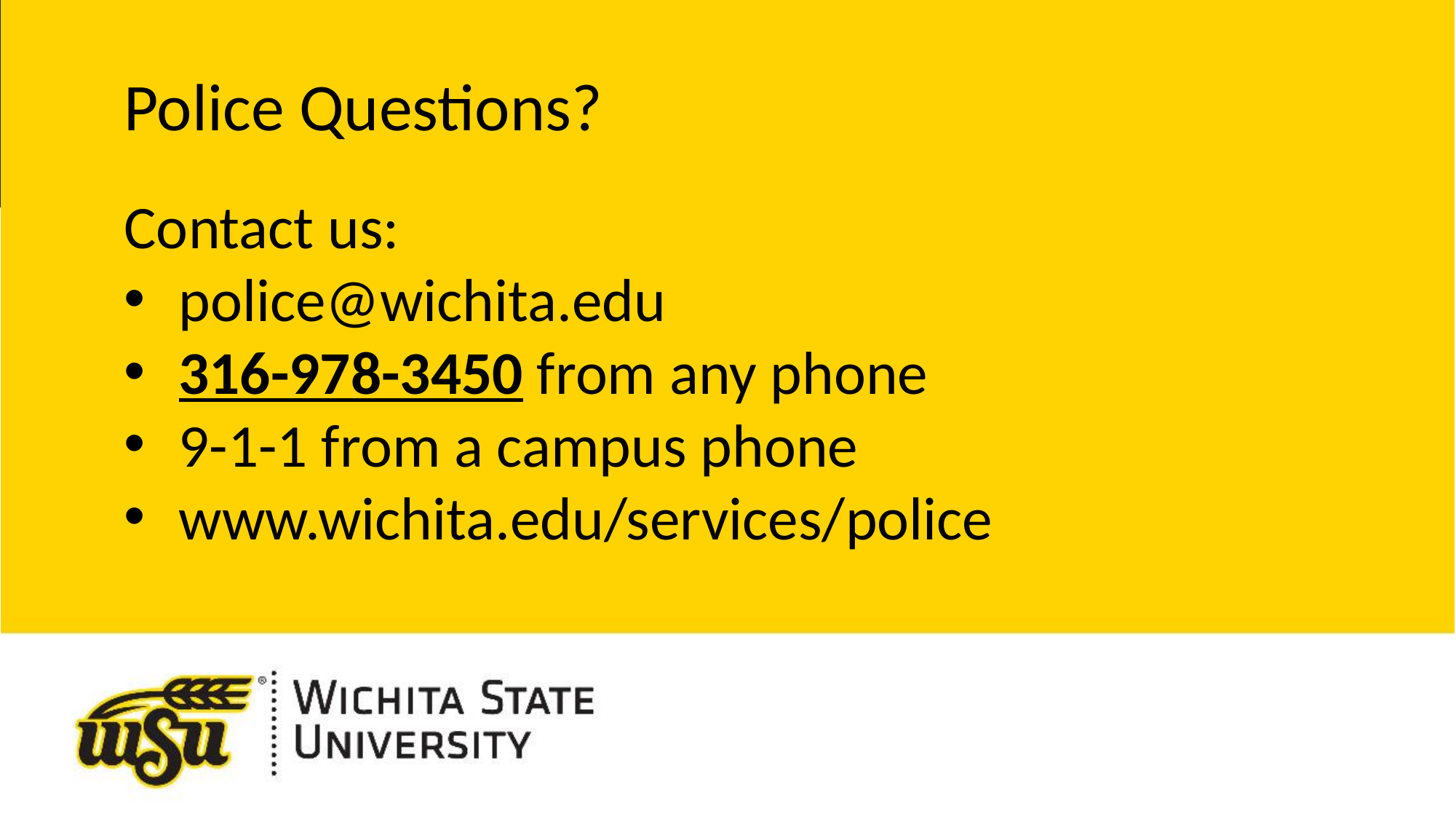

Police Questions?
Contact us:
police@wichita.edu
316-978-3450 from any phone
9-1-1 from a campus phone
www.wichita.edu/services/police